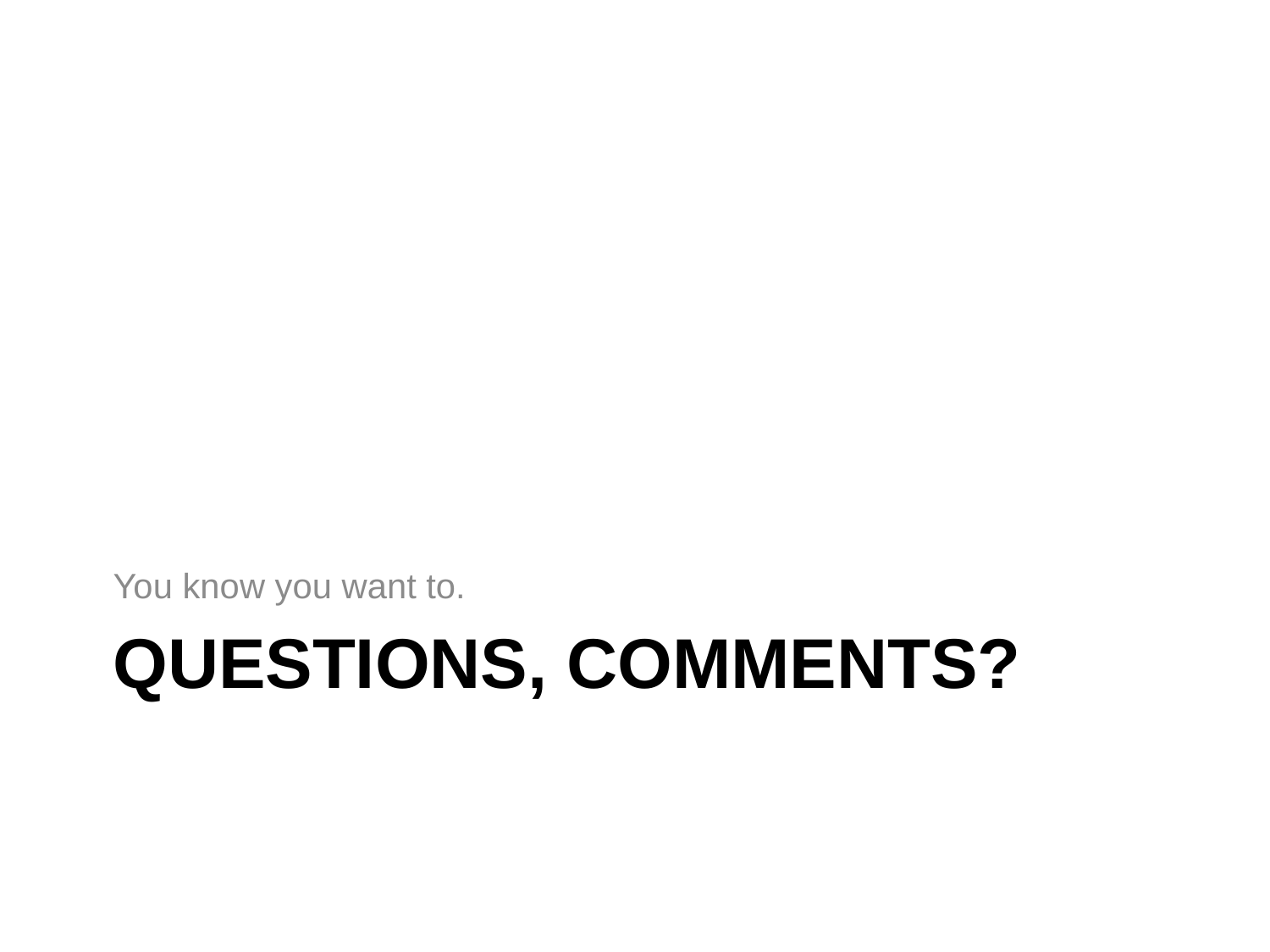

You know you want to.
# Questions, comments?